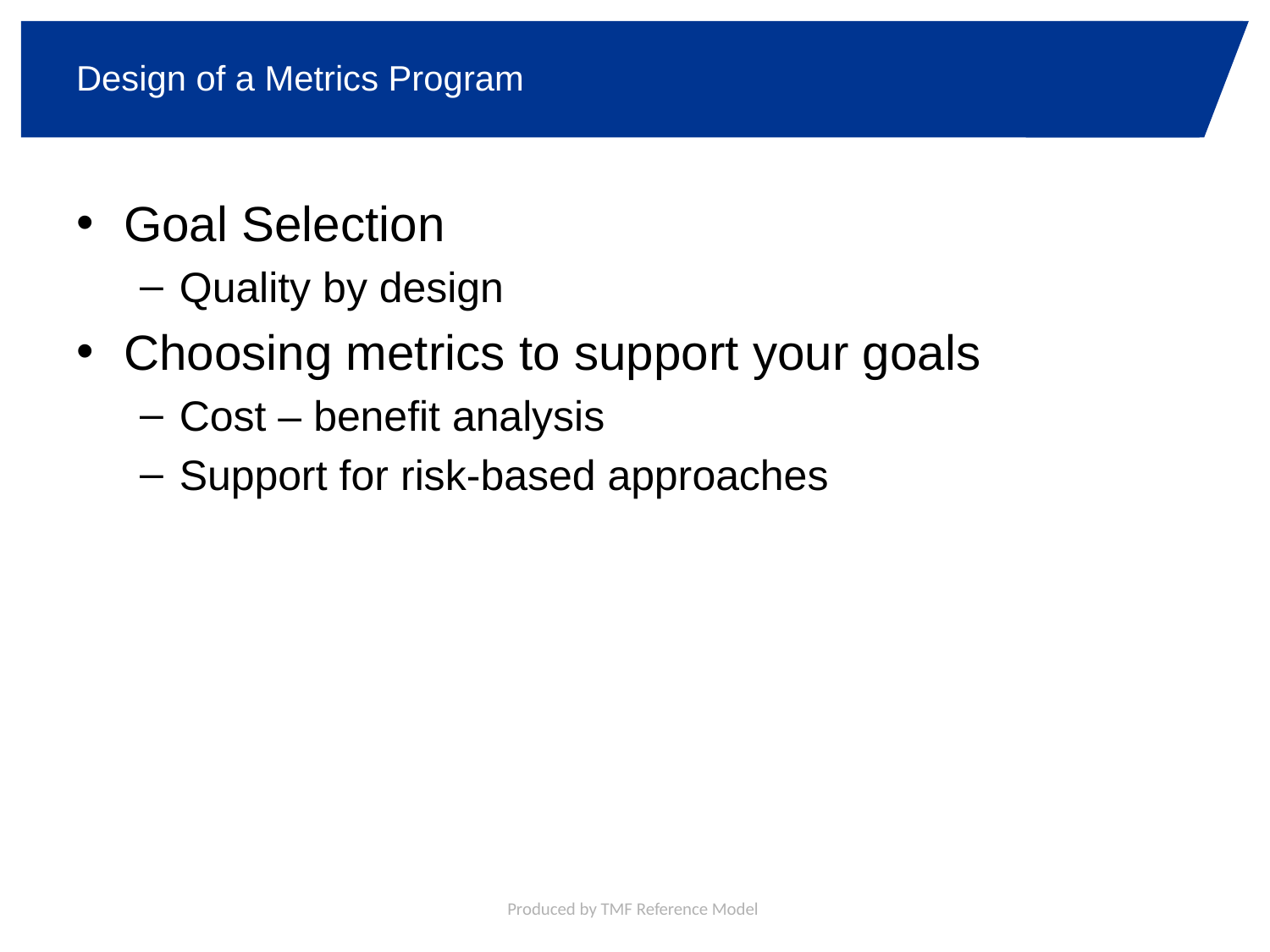

# Design of a Metrics Program
Goal Selection
Quality by design
Choosing metrics to support your goals
Cost – benefit analysis
Support for risk-based approaches

Produced by TMF Reference Model